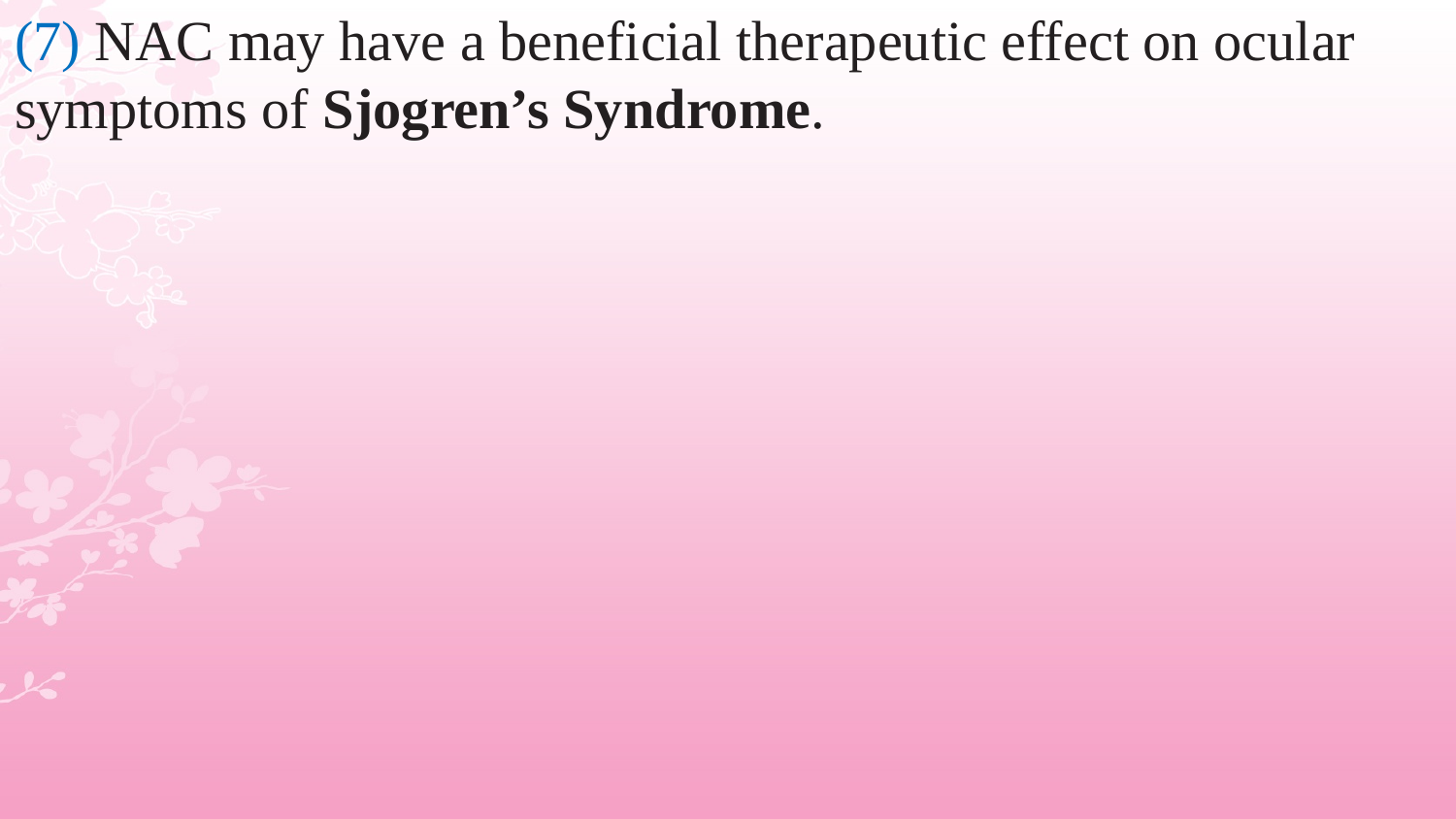

(7) NAC may have a beneficial therapeutic effect on ocular symptoms of Sjogren’s Syndrome.